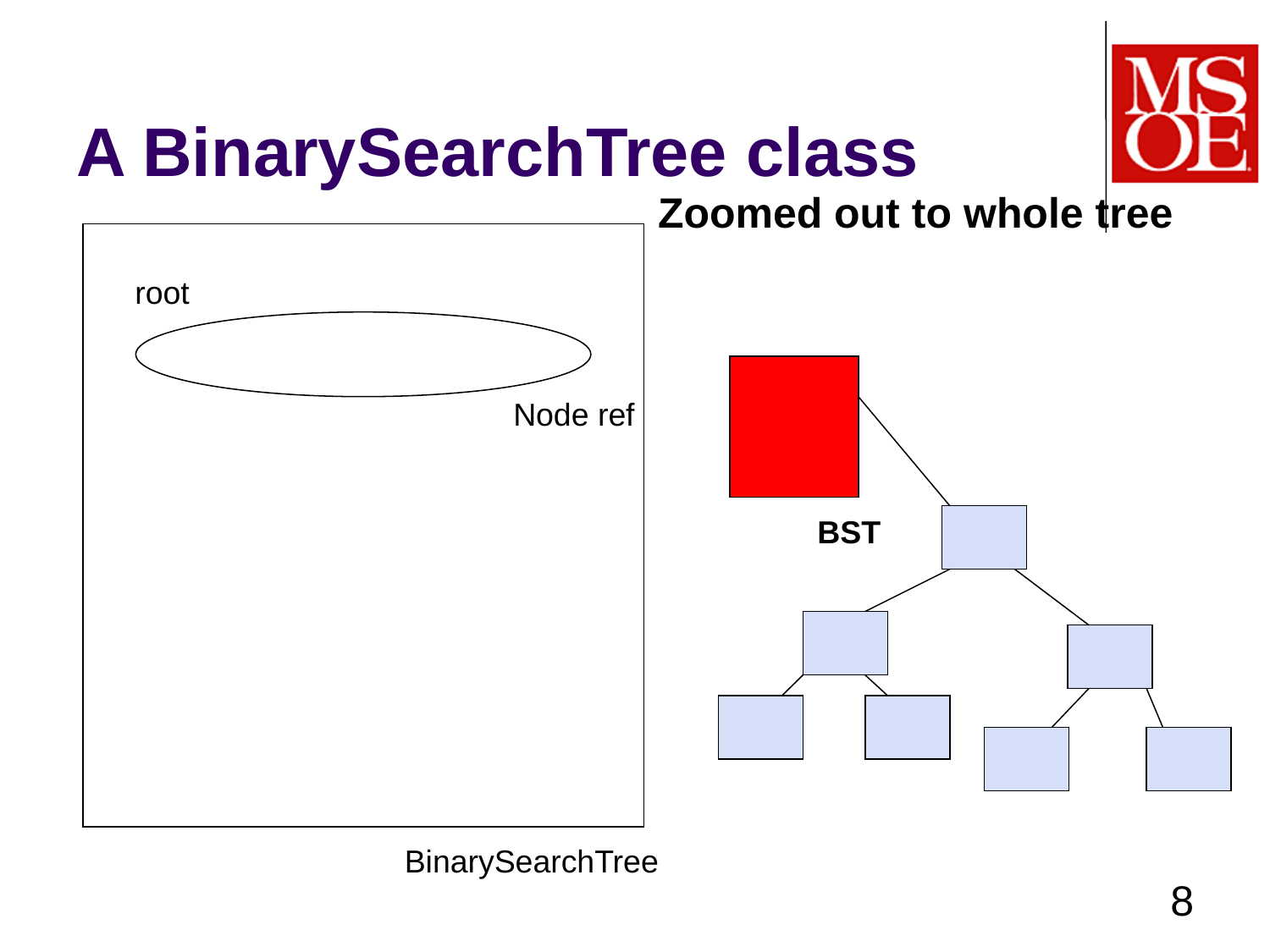

# A BinarySearchTree class
Zoomed out to whole tree

root

Node ref

BST

BinarySearchTree
8